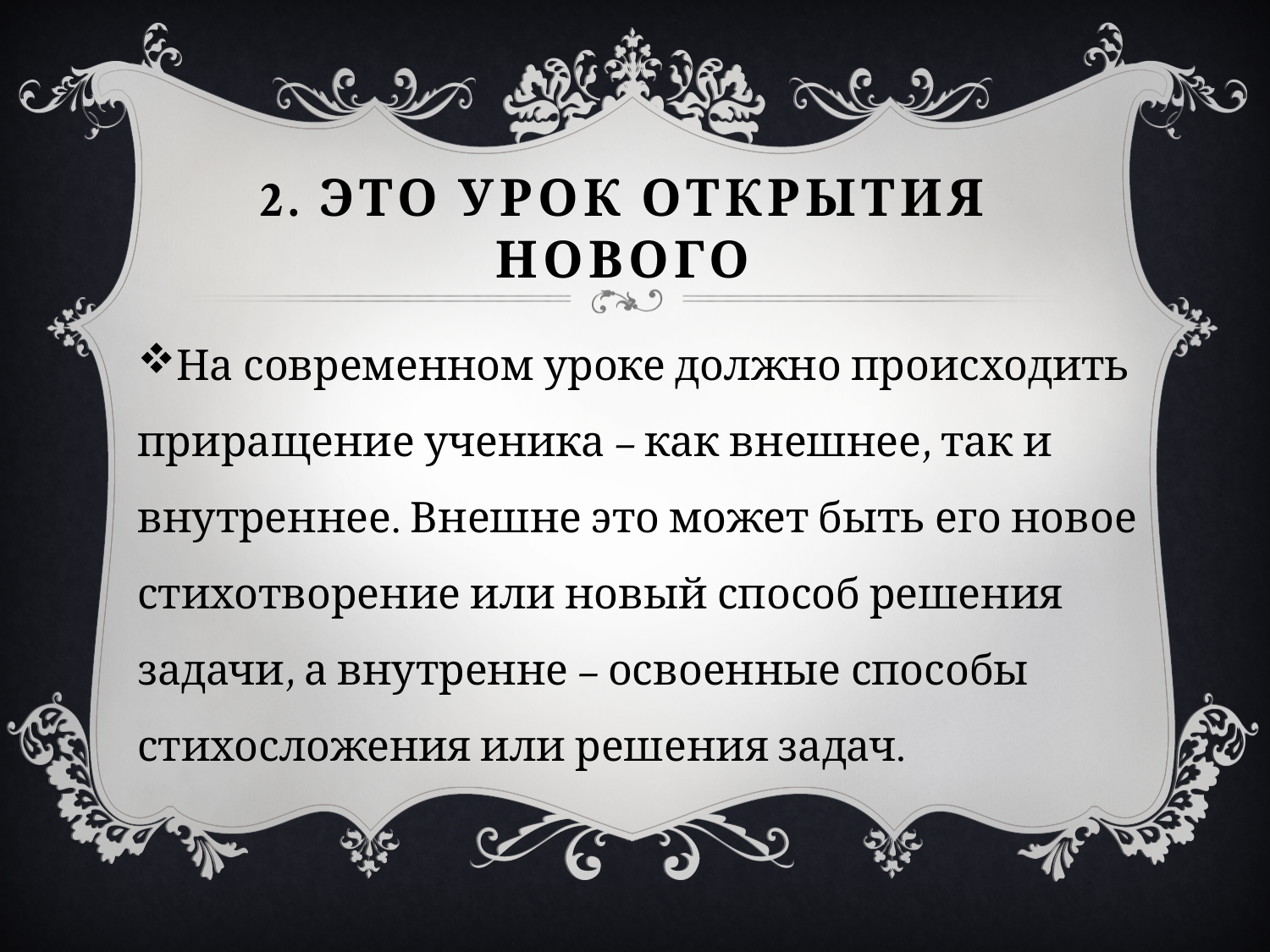

# 2. Это урок открытия нового
На современном уроке должно происходить приращение ученика – как внешнее, так и внутреннее. Внешне это может быть его новое стихотворение или новый способ решения задачи, а внутренне – освоенные способы стихосложения или решения задач.